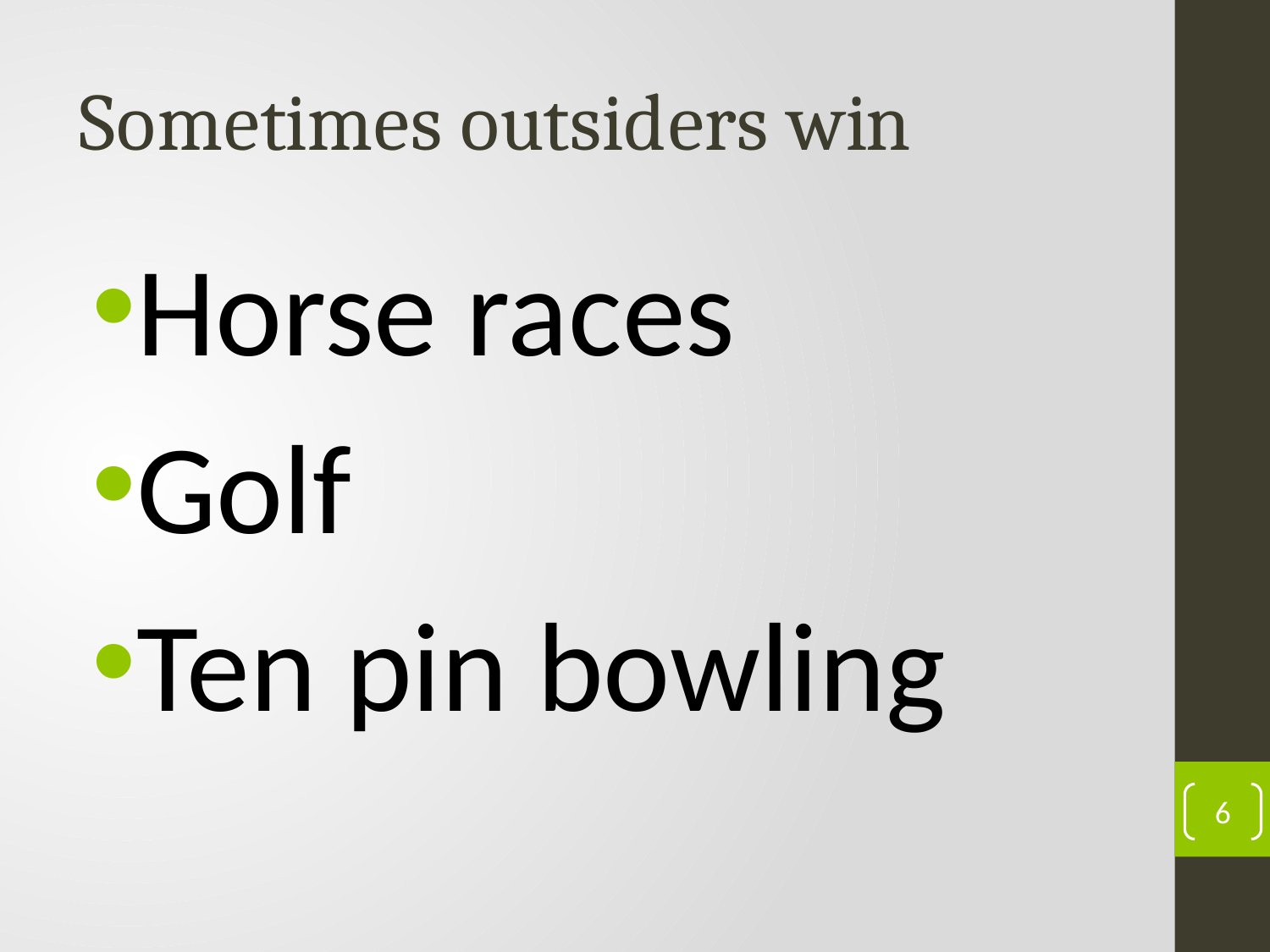

# Sometimes outsiders win
Horse races
Golf
Ten pin bowling
6